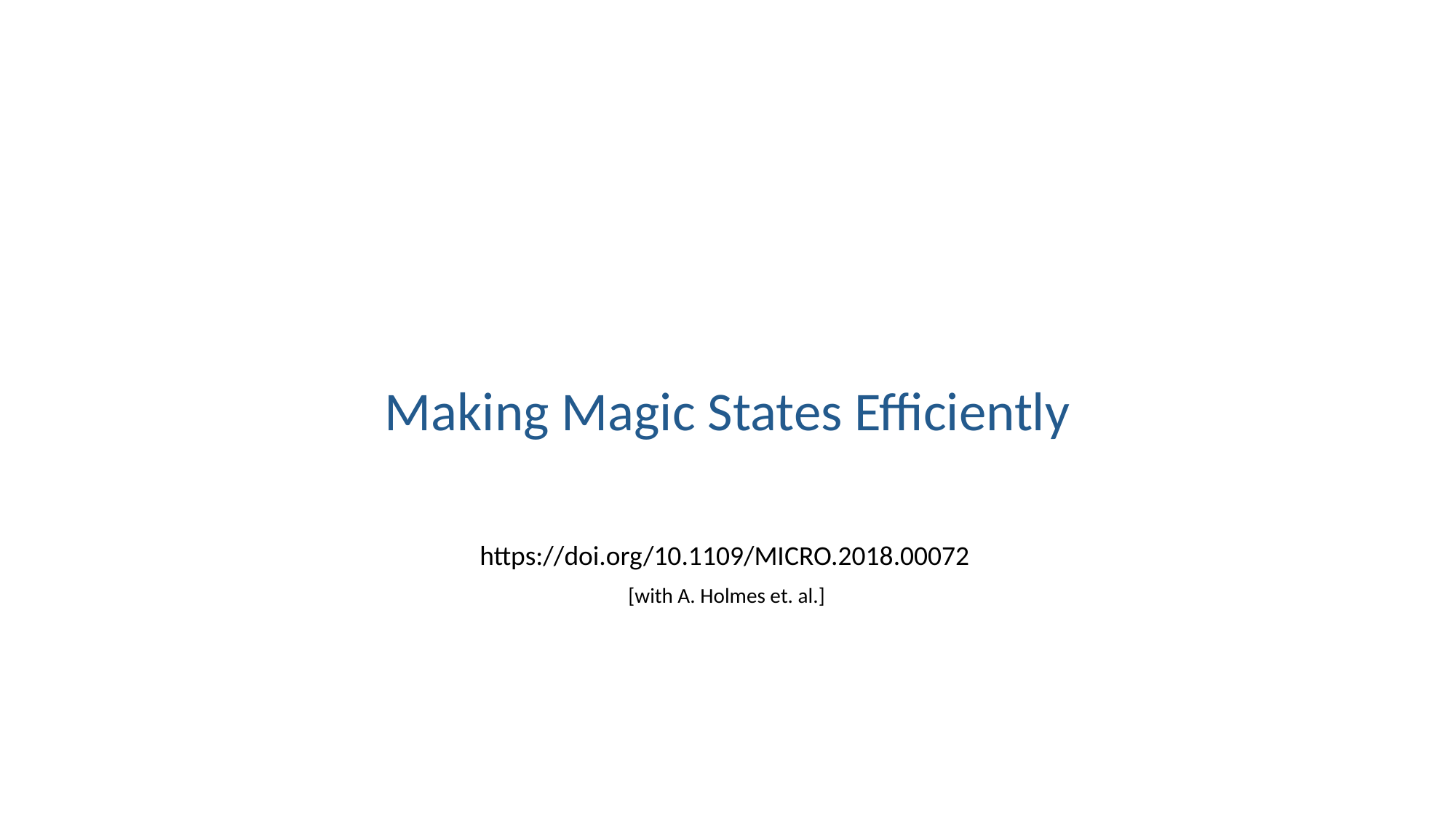

Making Magic States Efficiently
https://doi.org/10.1109/MICRO.2018.00072
[with A. Holmes et. al.]